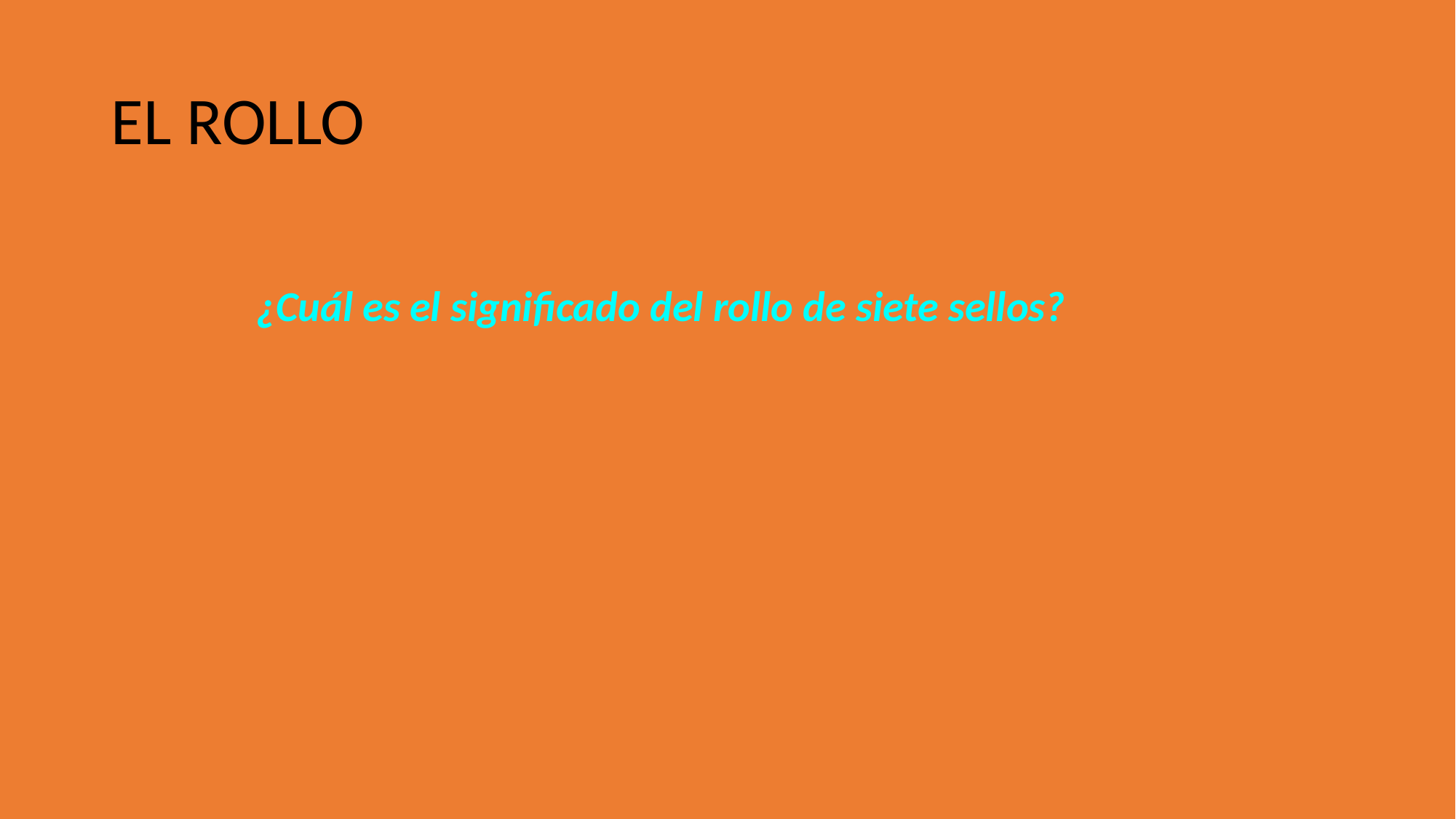

EL ROLLO
¿Cuál es el significado del rollo de siete sellos?